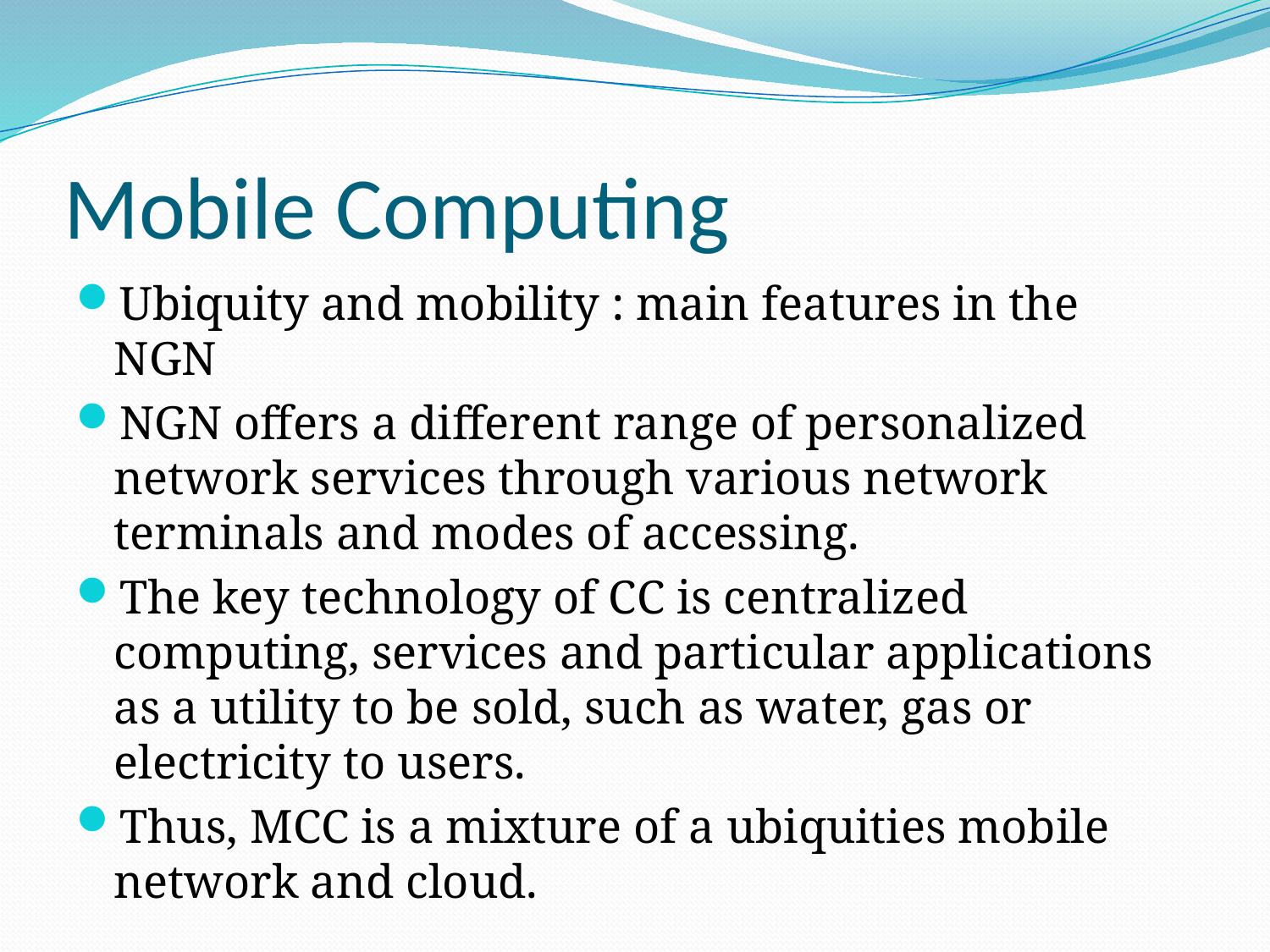

# Mobile Computing
Ubiquity and mobility : main features in the NGN
NGN offers a different range of personalized network services through various network terminals and modes of accessing.
The key technology of CC is centralized computing, services and particular applications as a utility to be sold, such as water, gas or electricity to users.
Thus, MCC is a mixture of a ubiquities mobile network and cloud.